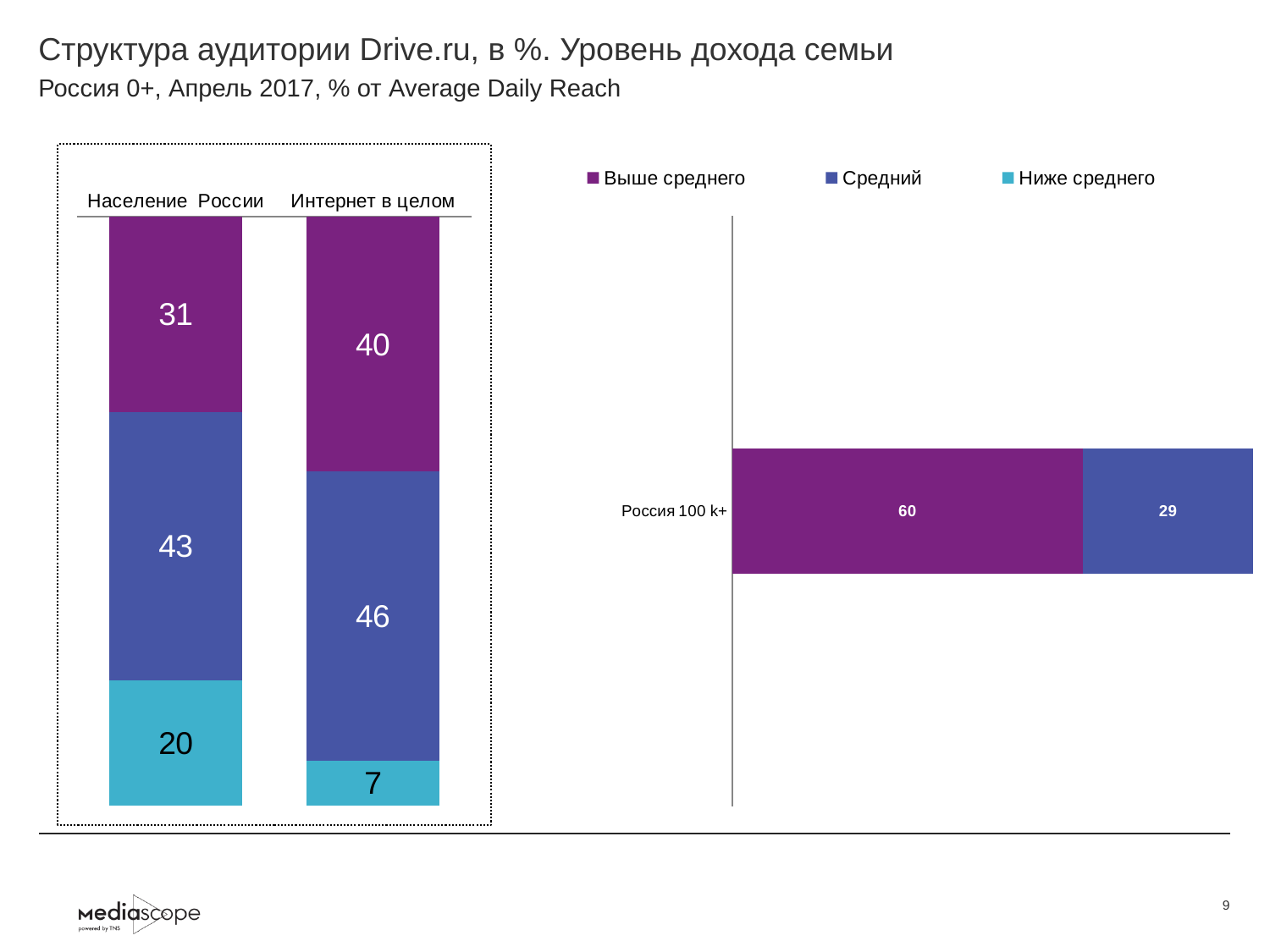

# Структура аудитории Drive.ru, в %. Уровень дохода семьи
Россия 0+, Апрель 2017, % от Average Daily Reach

### Chart

| Category | Выше среднего | Средний | Ниже среднего |
|---|---|---|---|
| Население  России | 31.0 | 42.6 | 19.9 |
| Интернет в целом | 40.2 | 45.6 | 7.1 |

### Chart

| Category | Выше среднего | Средний | Ниже среднего |
|---|---|---|---|
|  | None | None | None |
| Россия 100 k+ | 60.4 | 29.4 | None |
9